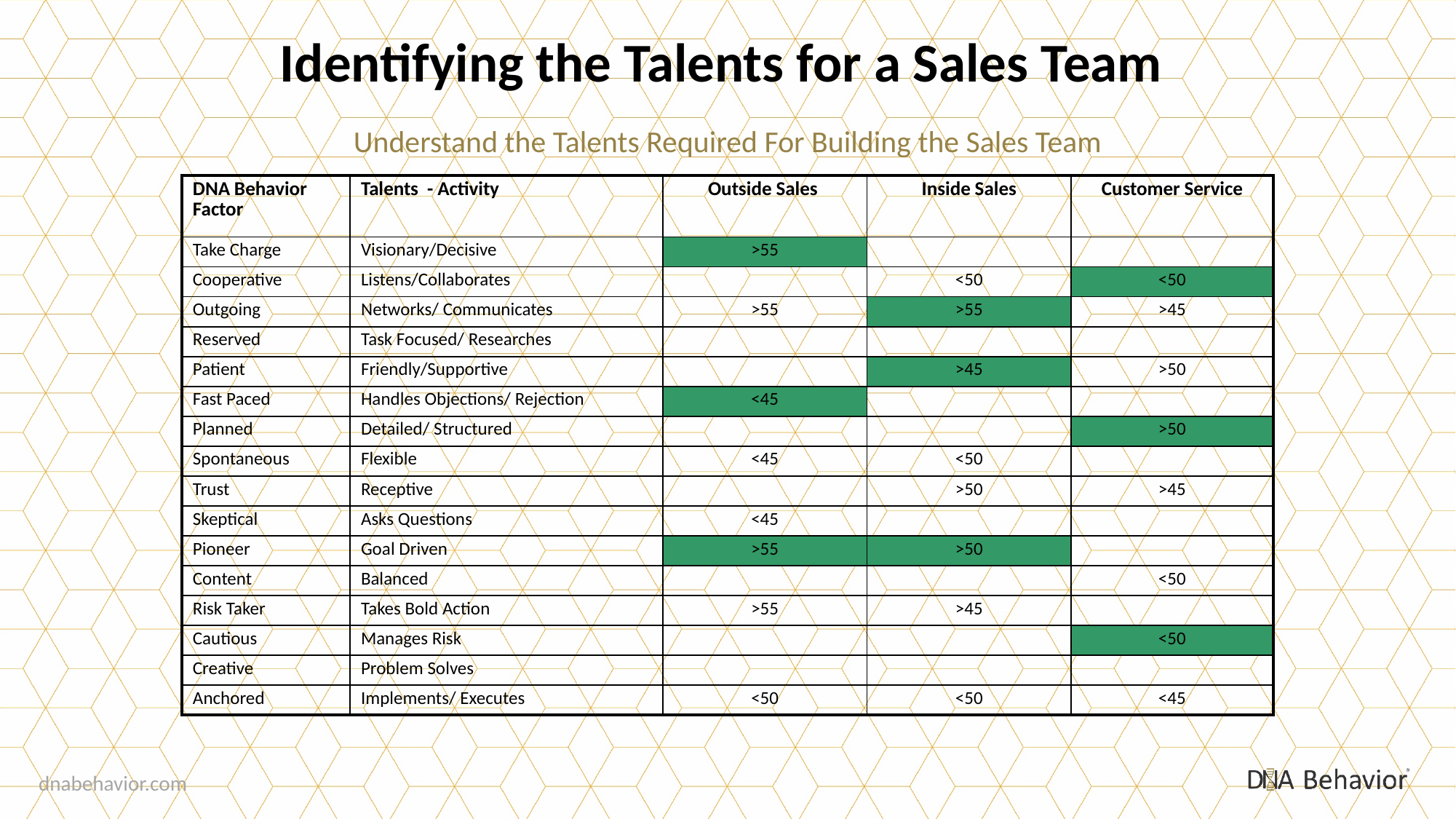

Identifying the Talents for a Sales Team
Understand the Talents Required For Building the Sales Team
| DNA Behavior Factor | Talents - Activity | Outside Sales | Inside Sales | Customer Service |
| --- | --- | --- | --- | --- |
| Take Charge | Visionary/Decisive | >55 |  |  |
| Cooperative | Listens/Collaborates |  | <50 | <50 |
| Outgoing | Networks/ Communicates | >55 | >55 | >45 |
| Reserved | Task Focused/ Researches |  |  |  |
| Patient | Friendly/Supportive |  | >45 | >50 |
| Fast Paced | Handles Objections/ Rejection | <45 |  |  |
| Planned | Detailed/ Structured |  |  | >50 |
| Spontaneous | Flexible | <45 | <50 |  |
| Trust | Receptive |  | >50 | >45 |
| Skeptical | Asks Questions | <45 |  |  |
| Pioneer | Goal Driven | >55 | >50 |  |
| Content | Balanced |  |  | <50 |
| Risk Taker | Takes Bold Action | >55 | >45 |  |
| Cautious | Manages Risk |  |  | <50 |
| Creative | Problem Solves |  |  |  |
| Anchored | Implements/ Executes | <50 | <50 | <45 |